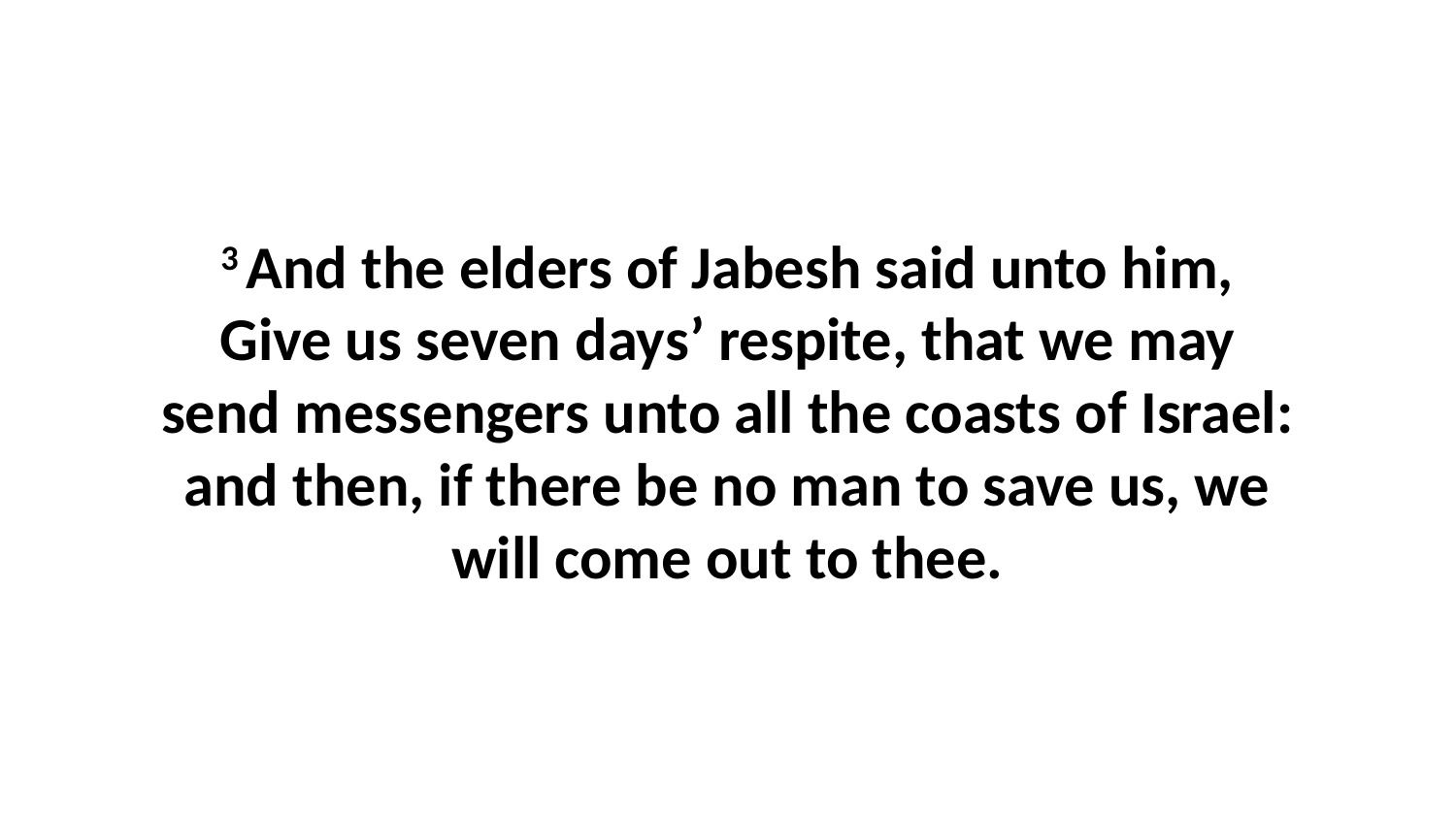

3 And the elders of Jabesh said unto him, Give us seven days’ respite, that we may send messengers unto all the coasts of Israel: and then, if there be no man to save us, we will come out to thee.